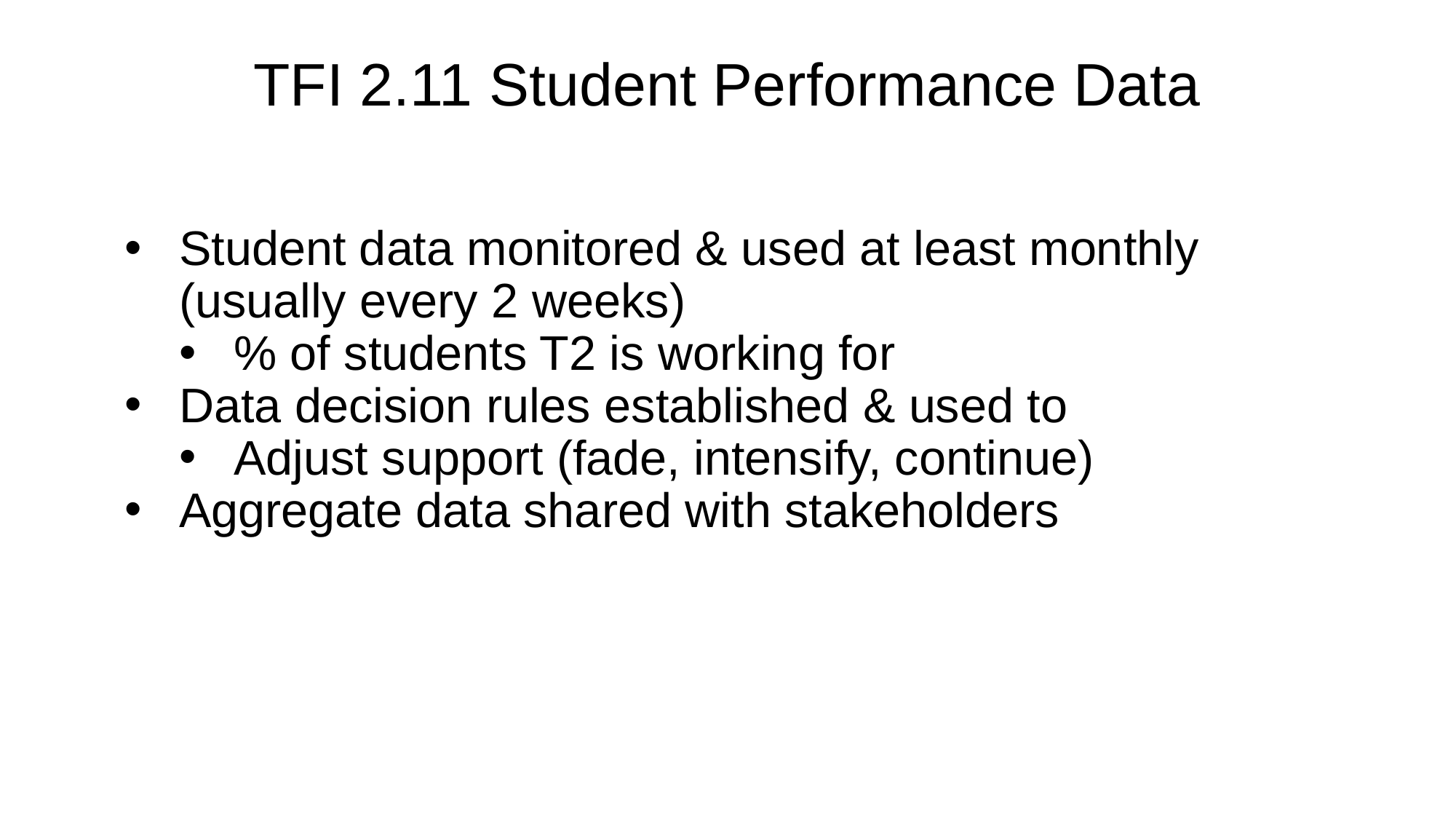

# TFI 2.11 Student Performance Data
Student data monitored & used at least monthly (usually every 2 weeks)
% of students T2 is working for
Data decision rules established & used to
Adjust support (fade, intensify, continue)
Aggregate data shared with stakeholders